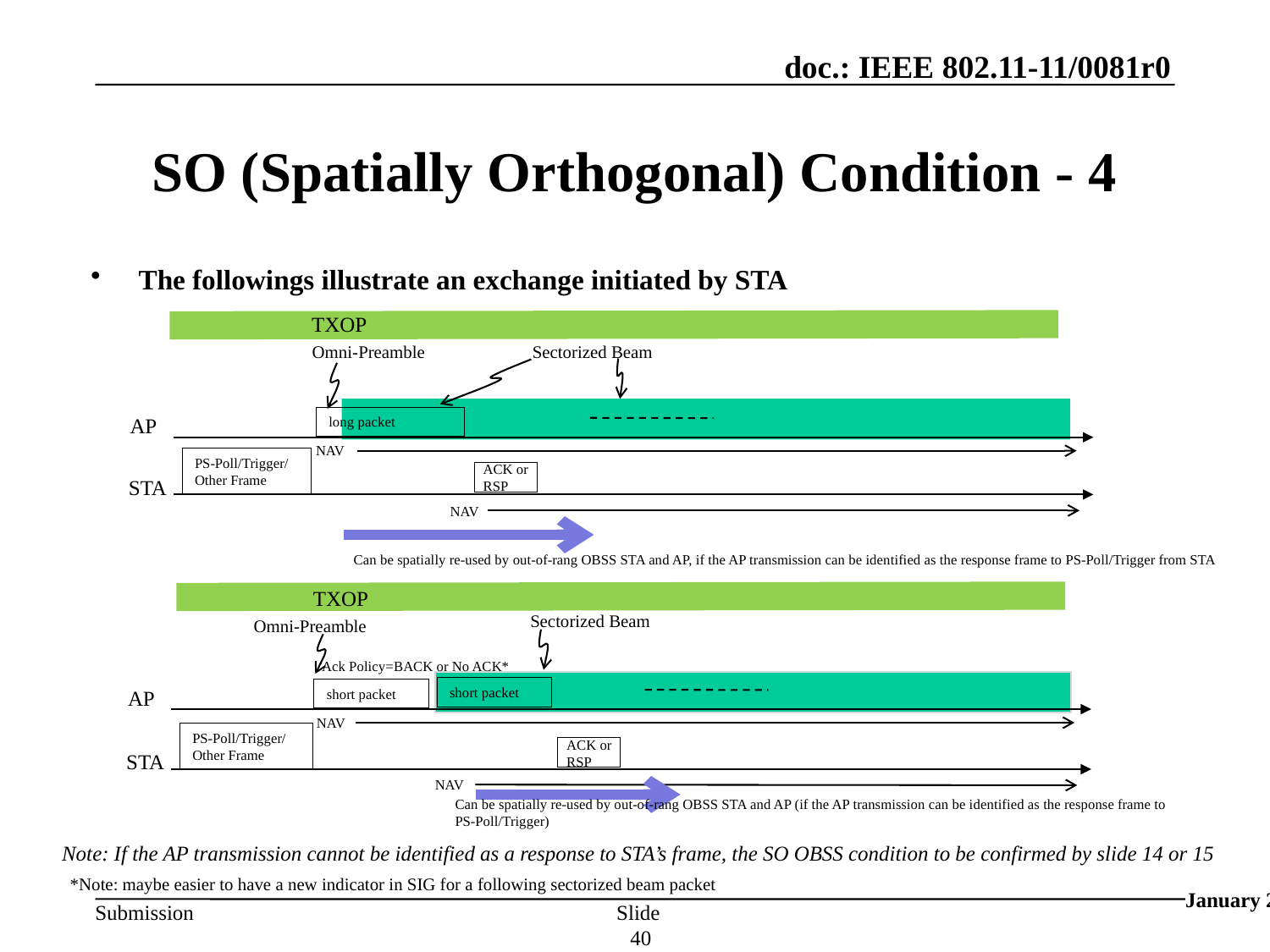

# SO (Spatially Orthogonal) Condition - 4
The followings illustrate an exchange initiated by STA

TXOP
Omni-Preamble
Sectorized Beam

AP
long packet
NAV
PS-Poll/Trigger/ Other Frame
ACK or RSP

STA
NAV
Can be spatially re-used by out-of-rang OBSS STA and AP, if the AP transmission can be identified as the response frame to PS-Poll/Trigger from STA
TXOP
Sectorized Beam
Omni-Preamble

Ack Policy=BACK or No ACK*

short packet
AP
short packet
NAV
PS-Poll/Trigger/ Other Frame
ACK or RSP

STA
NAV
Can be spatially re-used by out-of-rang OBSS STA and AP (if the AP transmission can be identified as the response frame to PS-Poll/Trigger)
Note: If the AP transmission cannot be identified as a response to STA’s frame, the SO OBSS condition to be confirmed by slide 14 or 15
*Note: maybe easier to have a new indicator in SIG for a following sectorized beam packet
January 2013
Slide 40